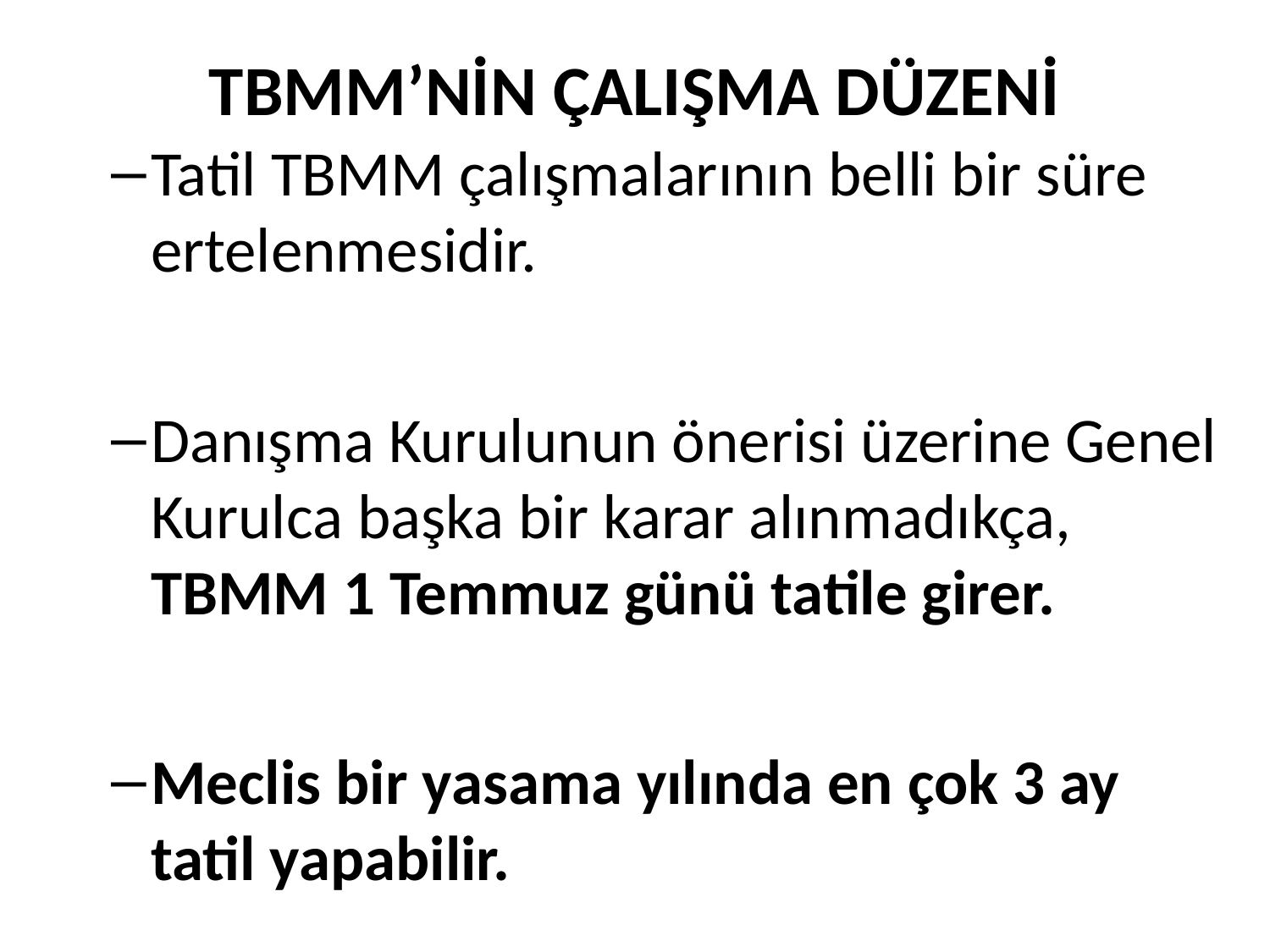

# TBMM’NİN ÇALIŞMA DÜZENİ
Tatil TBMM çalışmalarının belli bir süre ertelenmesidir.

Danışma Kurulunun önerisi üzerine Genel Kurulca başka bir karar alınmadıkça, TBMM 1 Temmuz günü tatile girer.

Meclis bir yasama yılında en çok 3 ay tatil yapabilir.